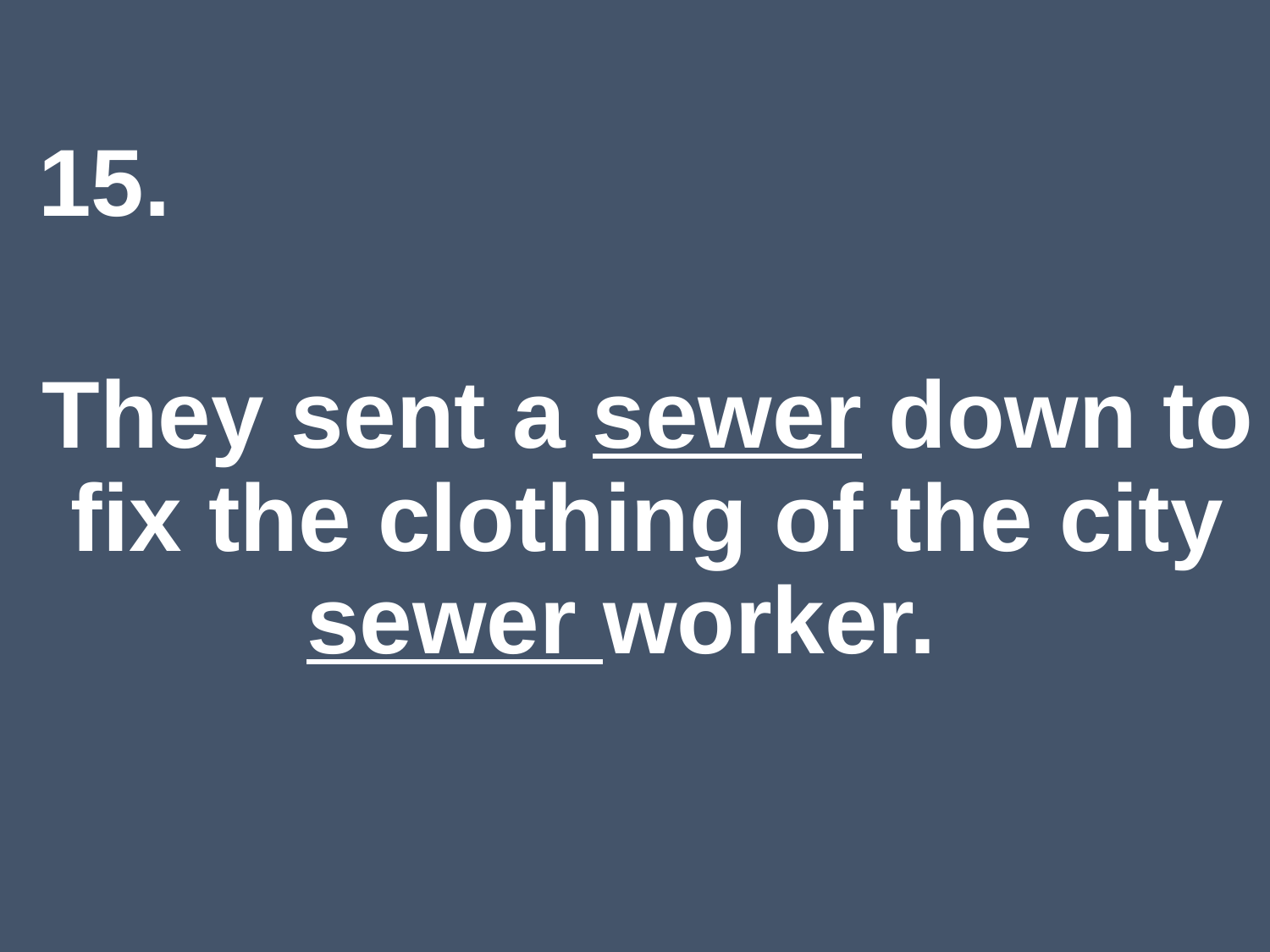

15.

They sent a sewer down to fix the clothing of the city sewer worker.